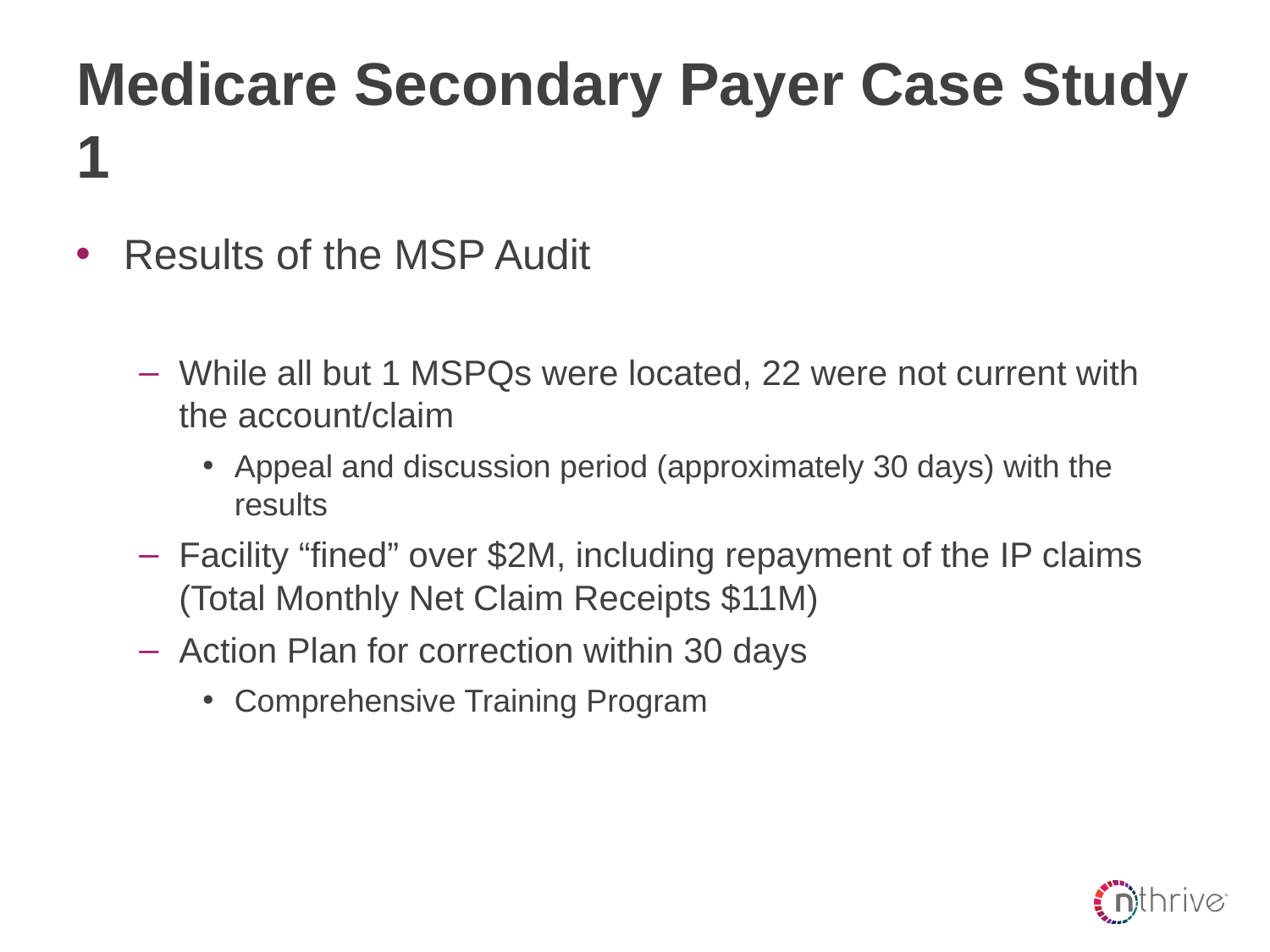

# Medicare Secondary Payer Case Study 1
Results of the MSP Audit

While all but 1 MSPQs were located, 22 were not current with the account/claim
Appeal and discussion period (approximately 30 days) with the results
Facility “fined” over $2M, including repayment of the IP claims (Total Monthly Net Claim Receipts $11M)
Action Plan for correction within 30 days
Comprehensive Training Program